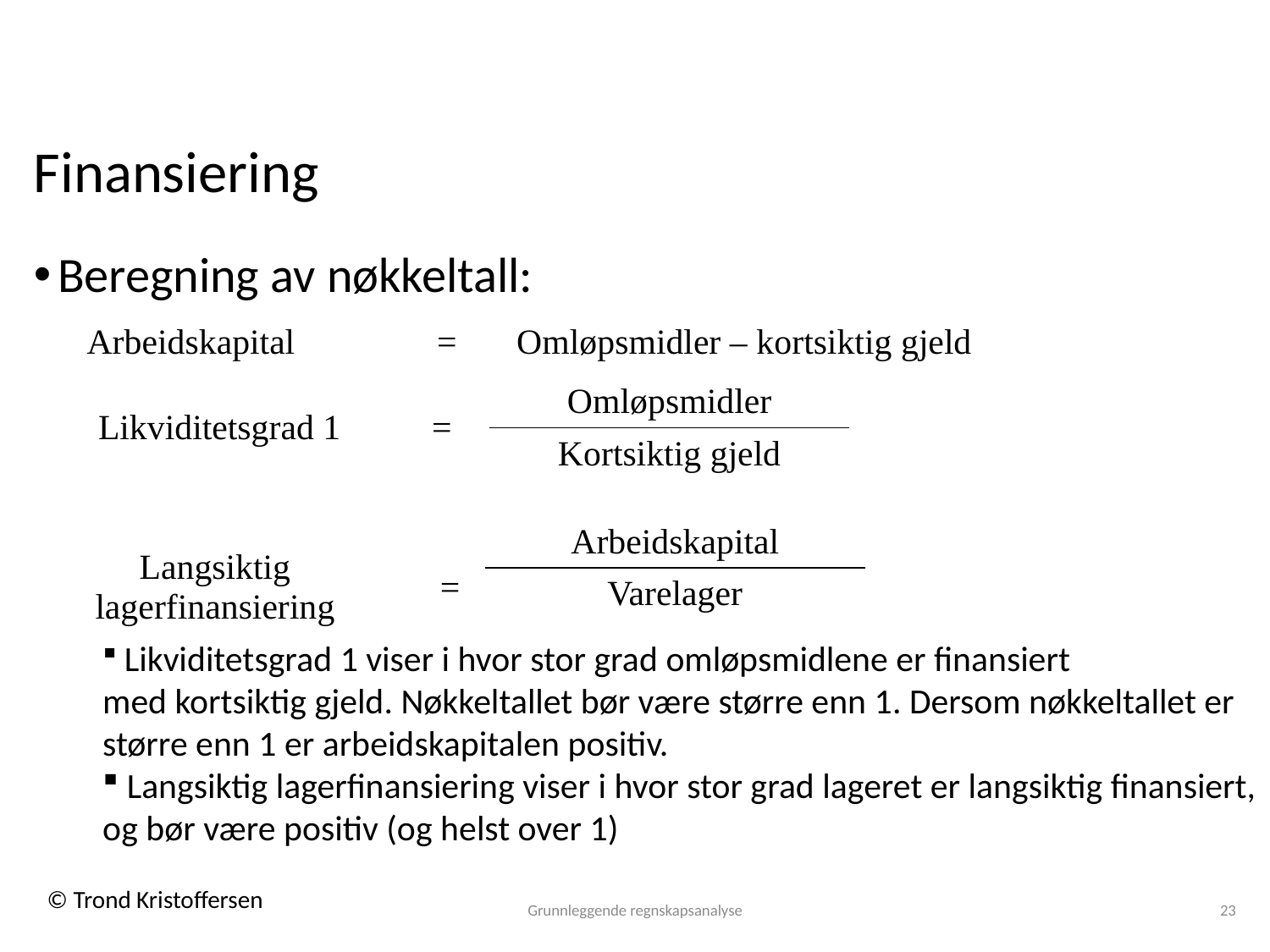

# Finansiering
Beregning av nøkkeltall:
| Arbeidskapital | = | Omløpsmidler – kortsiktig gjeld |
| --- | --- | --- |
| Likviditetsgrad 1 | = | Omløpsmidler |
| --- | --- | --- |
|  |  | Kortsiktig gjeld |
| Langsiktig lagerfinansiering | = | Arbeidskapital |
| --- | --- | --- |
|  |  | Varelager |
 Likviditetsgrad 1 viser i hvor stor grad omløpsmidlene er finansiert
med kortsiktig gjeld. Nøkkeltallet bør være større enn 1. Dersom nøkkeltallet er
større enn 1 er arbeidskapitalen positiv.
 Langsiktig lagerfinansiering viser i hvor stor grad lageret er langsiktig finansiert,
og bør være positiv (og helst over 1)
Grunnleggende regnskapsanalyse
23